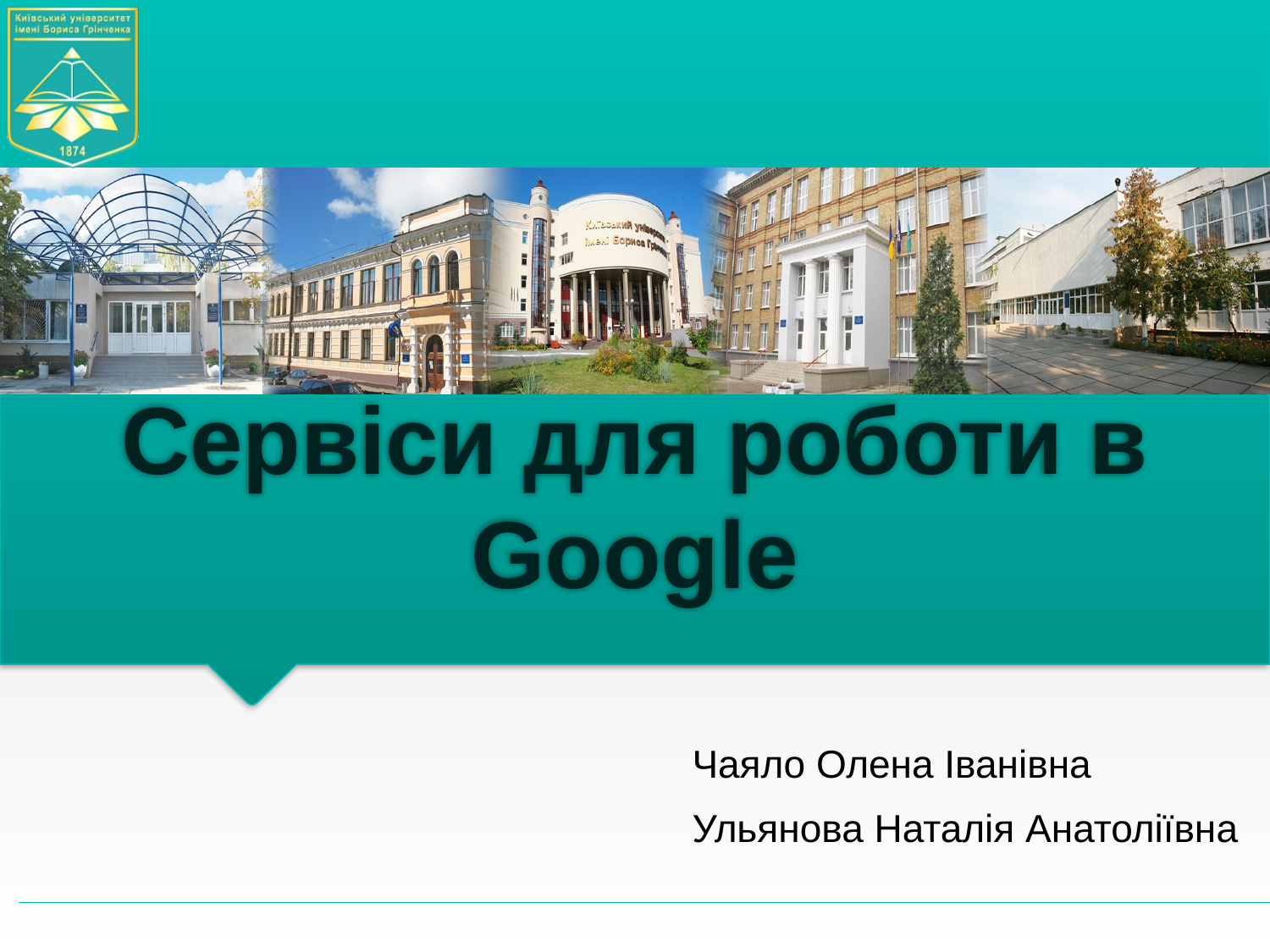

# Сервіси для роботи в Google
Чаяло Олена Іванівна
Ульянова Наталія Анатоліївна